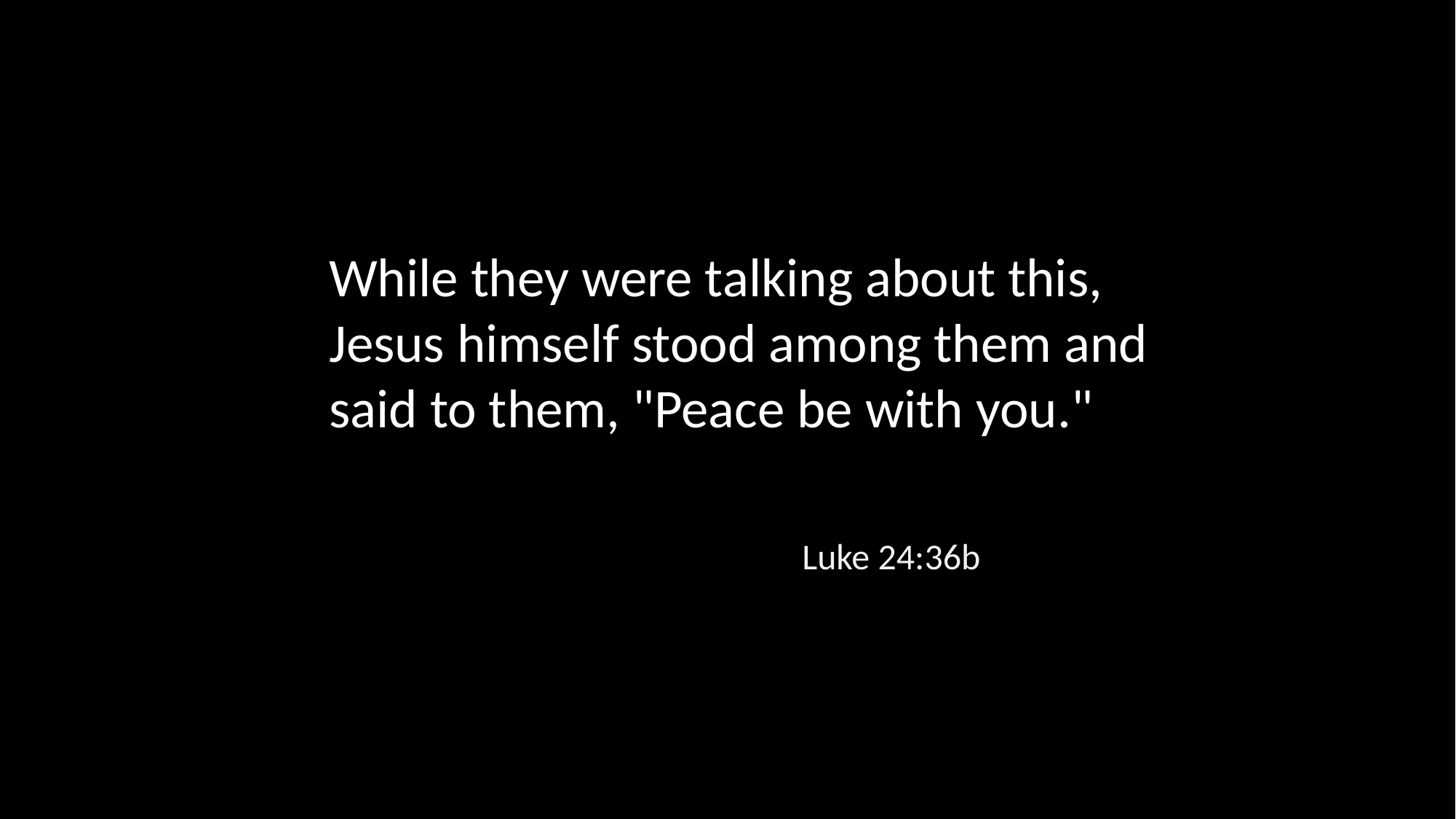

While they were talking about this, Jesus himself stood among them and said to them, "Peace be with you."
Luke 24:36b